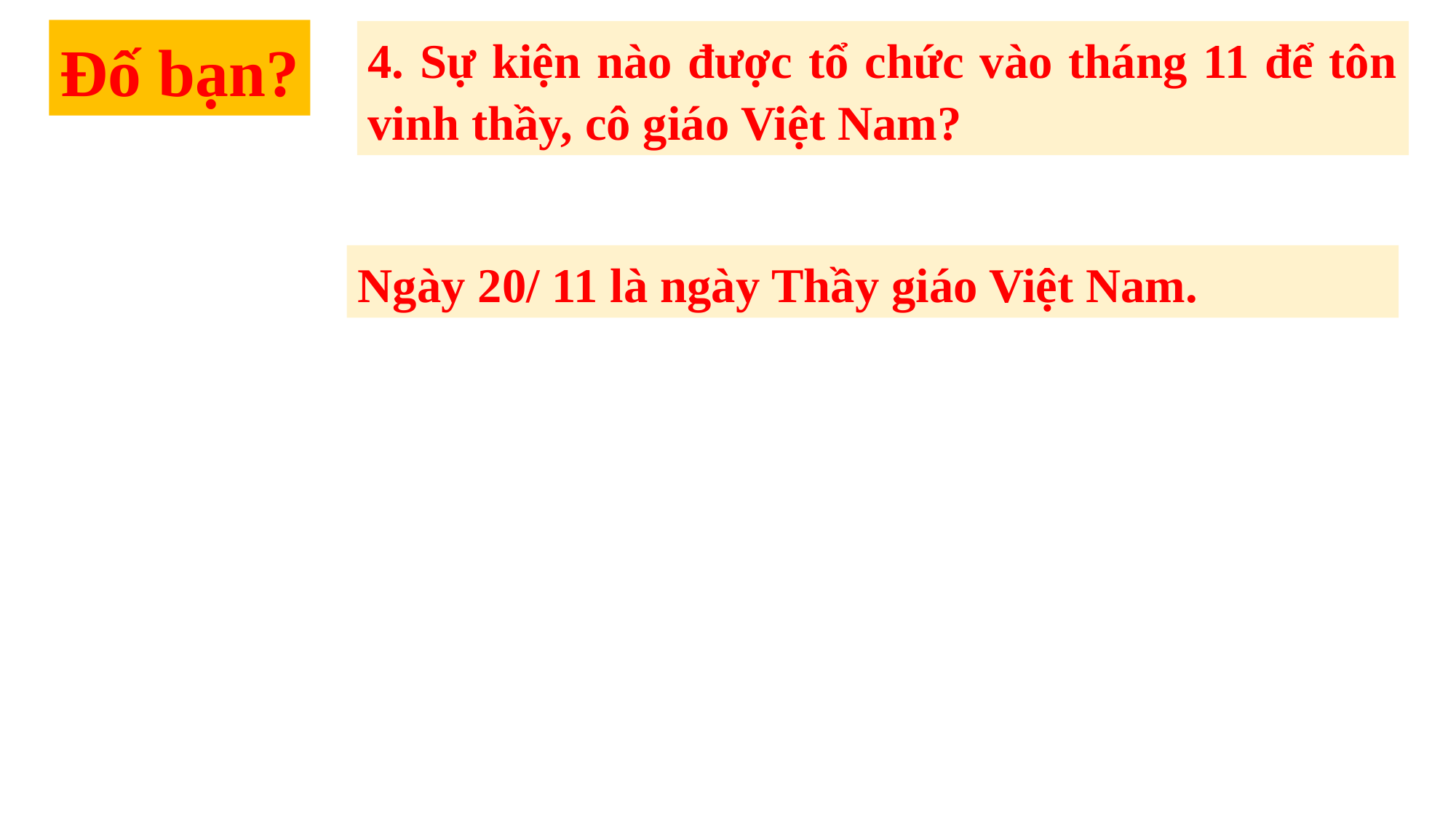

Đố bạn?
4. Sự kiện nào được tổ chức vào tháng 11 để tôn vinh thầy, cô giáo Việt Nam?
Ngày 20/ 11 là ngày Thầy giáo Việt Nam.